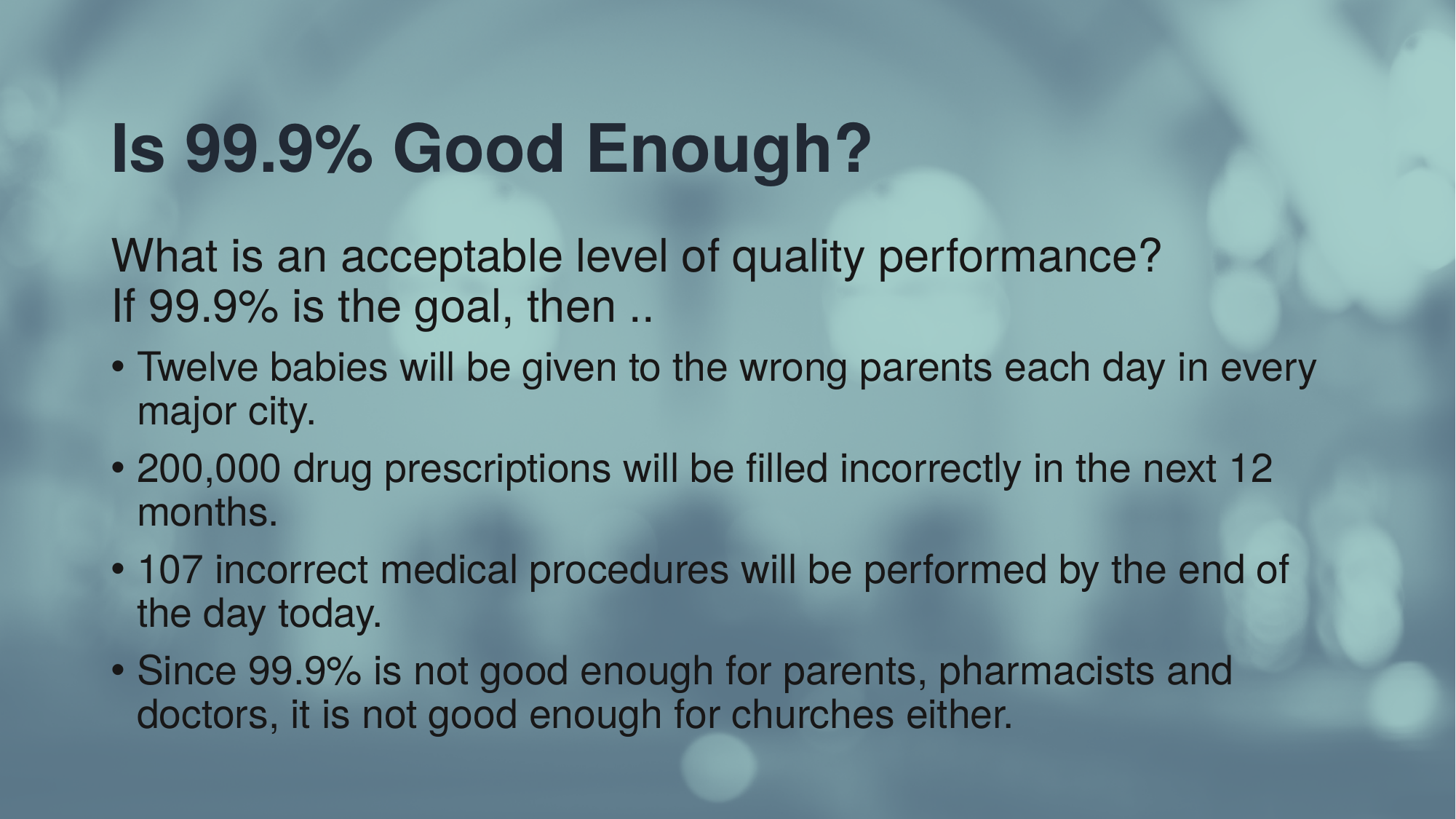

# Is 99.9% Good Enough?
What is an acceptable level of quality performance?
If 99.9% is the goal, then ..
Twelve babies will be given to the wrong parents each day in every major city.
200,000 drug prescriptions will be filled incorrectly in the next 12 months.
107 incorrect medical procedures will be performed by the end of the day today.
Since 99.9% is not good enough for parents, pharmacists and doctors, it is not good enough for churches either.